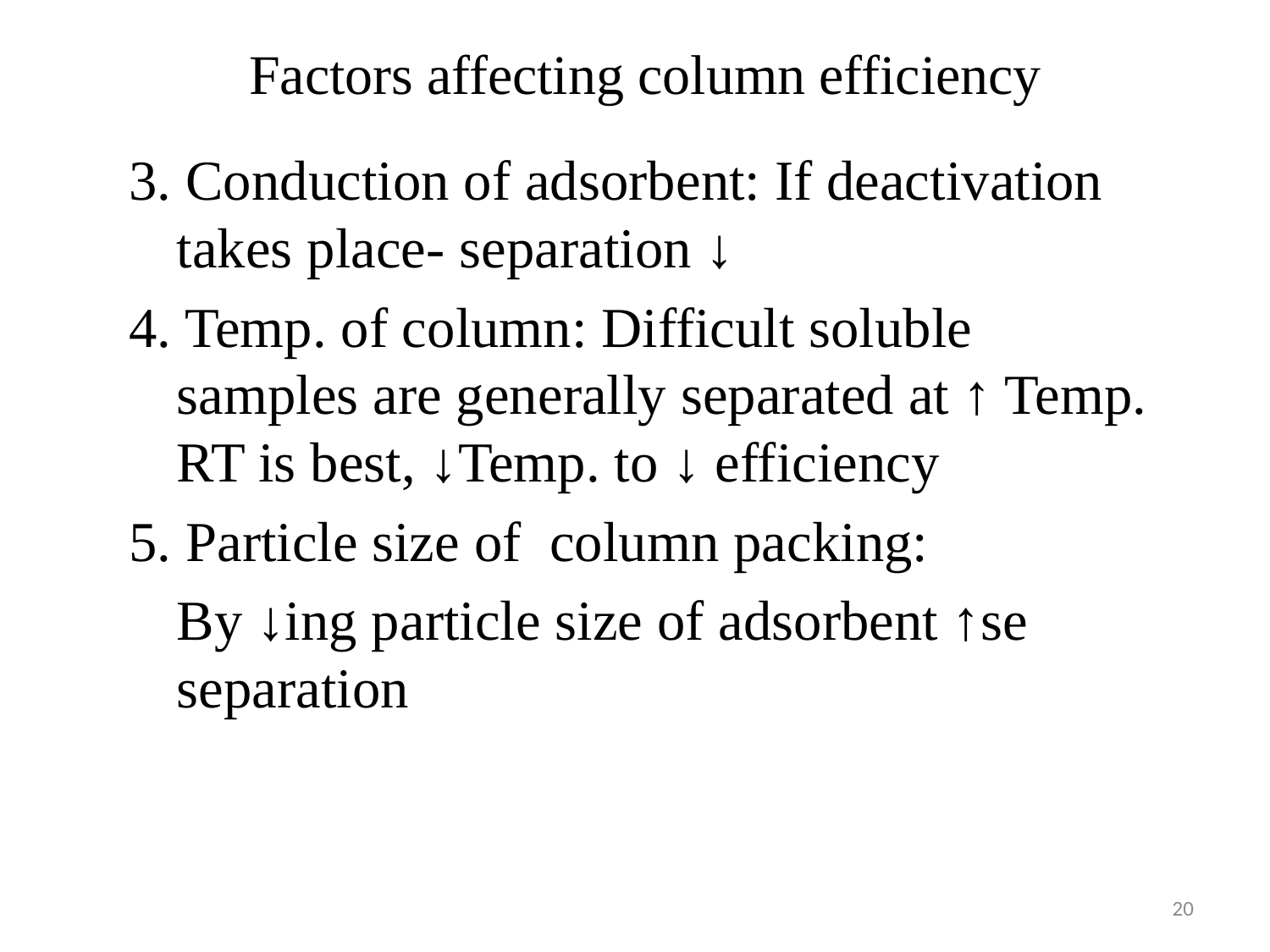

# Factors affecting column efficiency
3. Conduction of adsorbent: If deactivation takes place- separation ↓
4. Temp. of column: Difficult soluble samples are generally separated at ↑ Temp. RT is best, ↓Temp. to ↓ efficiency
5. Particle size of  column packing:
	By ↓ing particle size of adsorbent ↑se separation

20